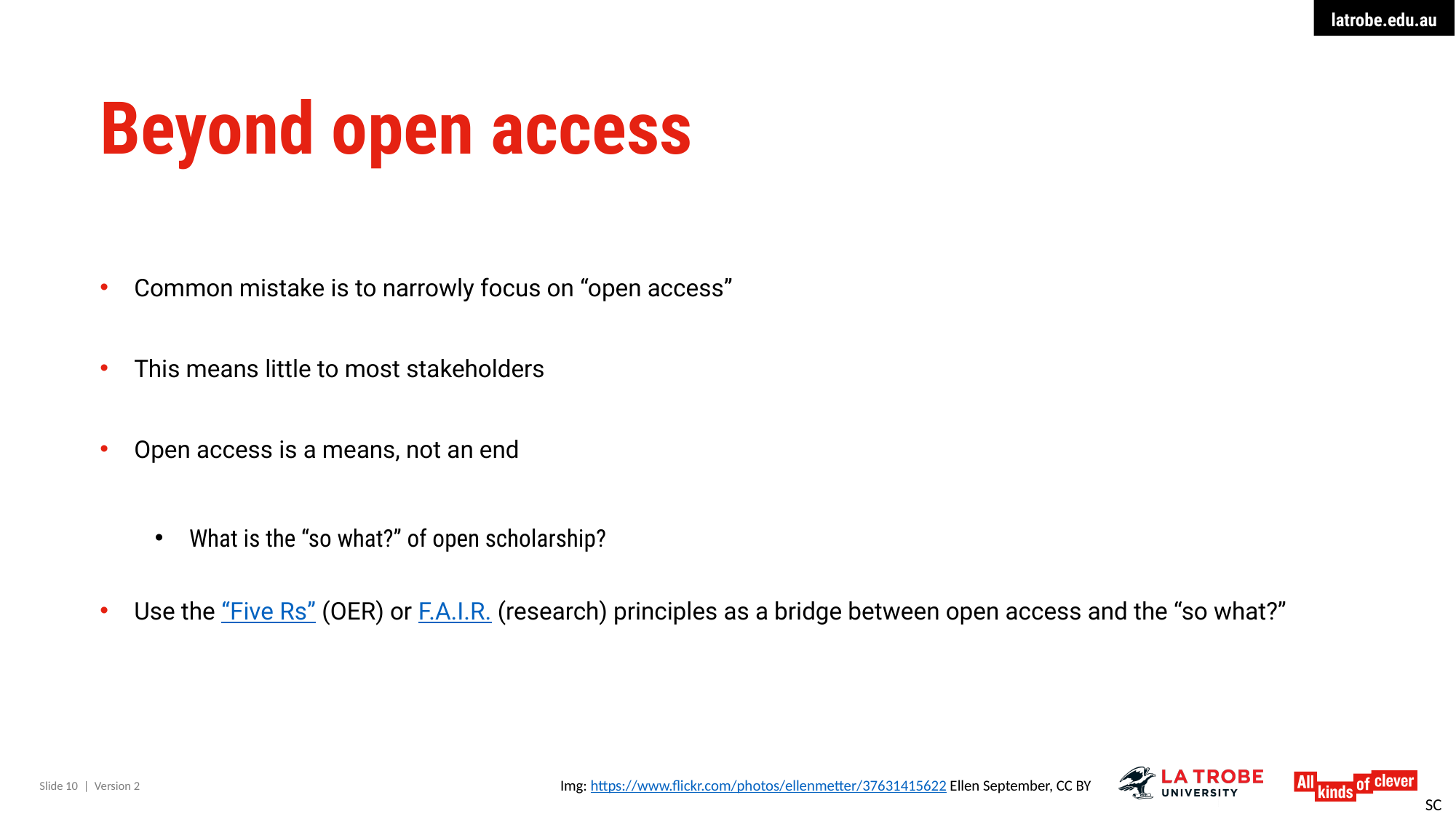

# Beyond open access
Common mistake is to narrowly focus on “open access”
This means little to most stakeholders
Open access is a means, not an end
What is the “so what?” of open scholarship?
Use the “Five Rs” (OER) or F.A.I.R. (research) principles as a bridge between open access and the “so what?”
Img: https://www.flickr.com/photos/ellenmetter/37631415622 Ellen September, CC BY
SC